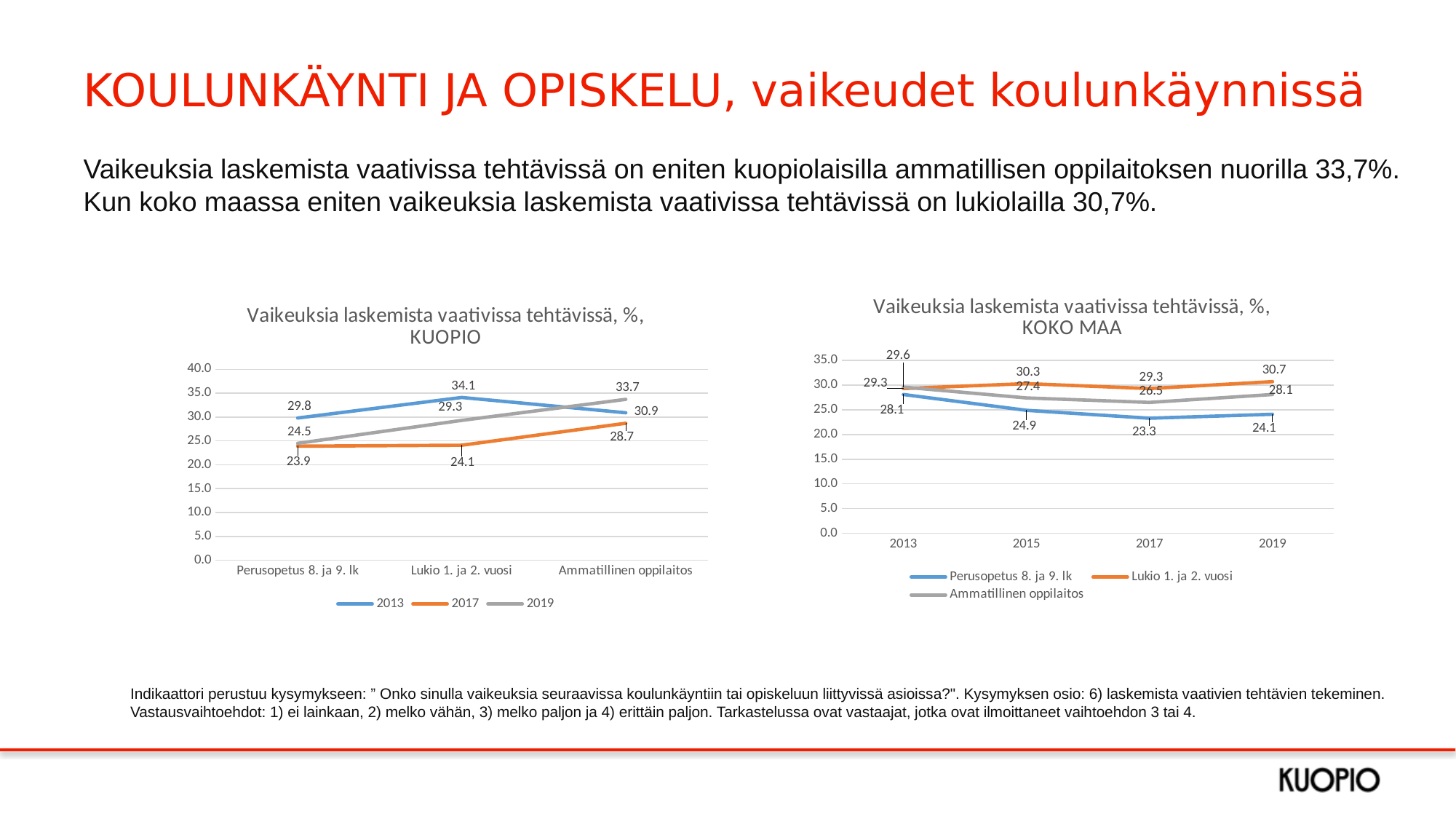

# KOULUNKÄYNTI JA OPISKELU, vaikeudet koulunkäynnissä
Vaikeuksia laskemista vaativissa tehtävissä on eniten kuopiolaisilla ammatillisen oppilaitoksen nuorilla 33,7%. Kun koko maassa eniten vaikeuksia laskemista vaativissa tehtävissä on lukiolailla 30,7%.

### Chart: Vaikeuksia laskemista vaativissa tehtävissä, %, KOKO MAA

| Category | Perusopetus 8. ja 9. lk | Lukio 1. ja 2. vuosi | Ammatillinen oppilaitos |
|---|---|---|---|
| 2013 | 28.1 | 29.3 | 29.6 |
| 2015 | 24.9 | 30.3 | 27.4 |
| 2017 | 23.3 | 29.3 | 26.5 |
| 2019 | 24.1 | 30.7 | 28.1 |

### Chart: Vaikeuksia laskemista vaativissa tehtävissä, %, KUOPIO

| Category | 2013 | 2017 | 2019 |
|---|---|---|---|
| Perusopetus 8. ja 9. lk | 29.8 | 23.9 | 24.5 |
| Lukio 1. ja 2. vuosi | 34.1 | 24.1 | 29.3 |
| Ammatillinen oppilaitos | 30.9 | 28.7 | 33.7 |
Indikaattori perustuu kysymykseen: ” Onko sinulla vaikeuksia seuraavissa koulunkäyntiin tai opiskeluun liittyvissä asioissa?". Kysymyksen osio: 6) laskemista vaativien tehtävien tekeminen. Vastausvaihtoehdot: 1) ei lainkaan, 2) melko vähän, 3) melko paljon ja 4) erittäin paljon. Tarkastelussa ovat vastaajat, jotka ovat ilmoittaneet vaihtoehdon 3 tai 4.